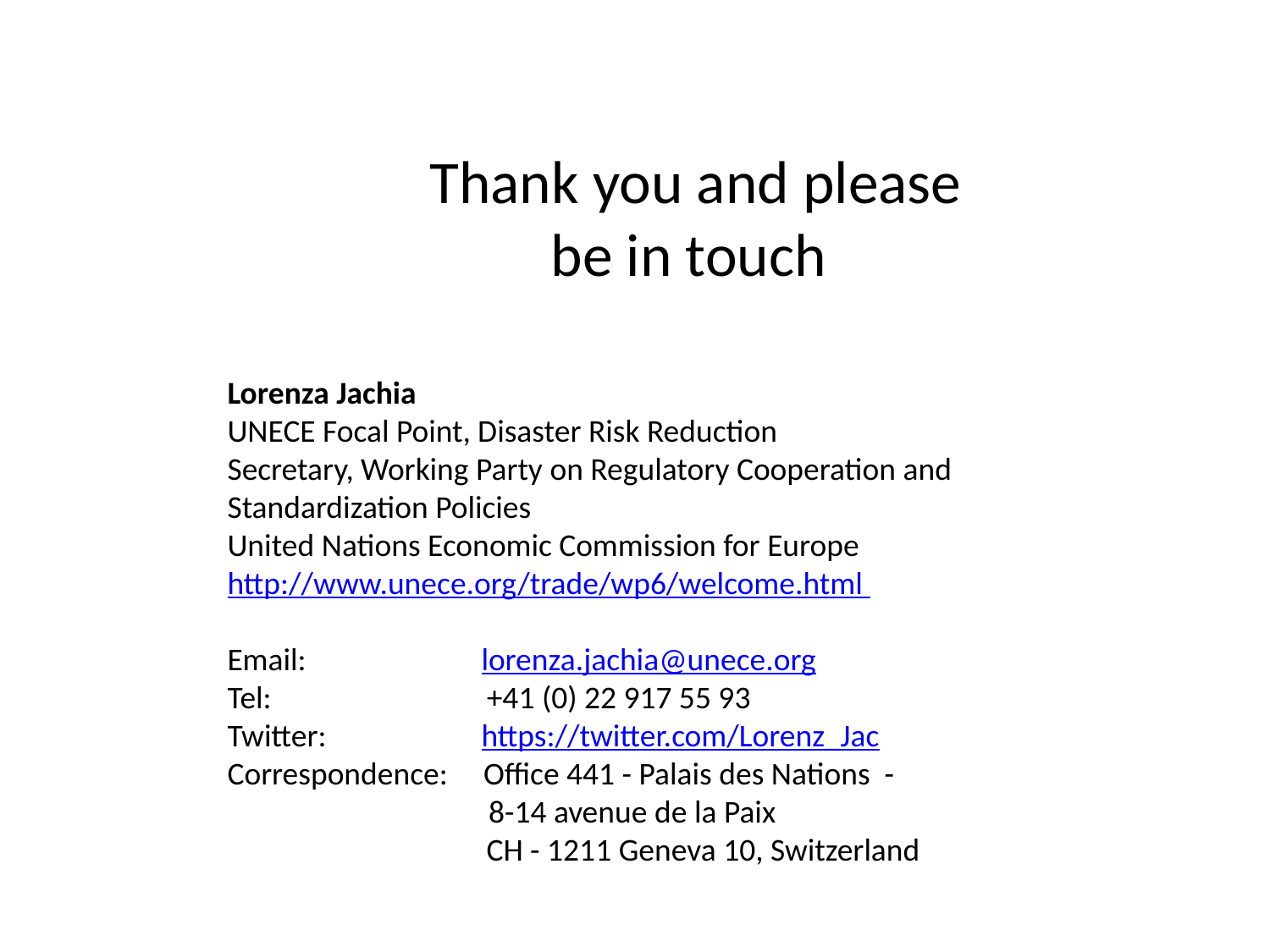

# Thank you and please be in touch
Lorenza Jachia
UNECE Focal Point, Disaster Risk Reduction
Secretary, Working Party on Regulatory Cooperation and Standardization Policies
United Nations Economic Commission for Europe
http://www.unece.org/trade/wp6/welcome.html

Email:		lorenza.jachia@unece.org
Tel:                              +41 (0) 22 917 55 93
Twitter: 		https://twitter.com/Lorenz_Jac
Correspondence:     Office 441 - Palais des Nations  -
		 8-14 avenue de la Paix
                                    CH - 1211 Geneva 10, Switzerland